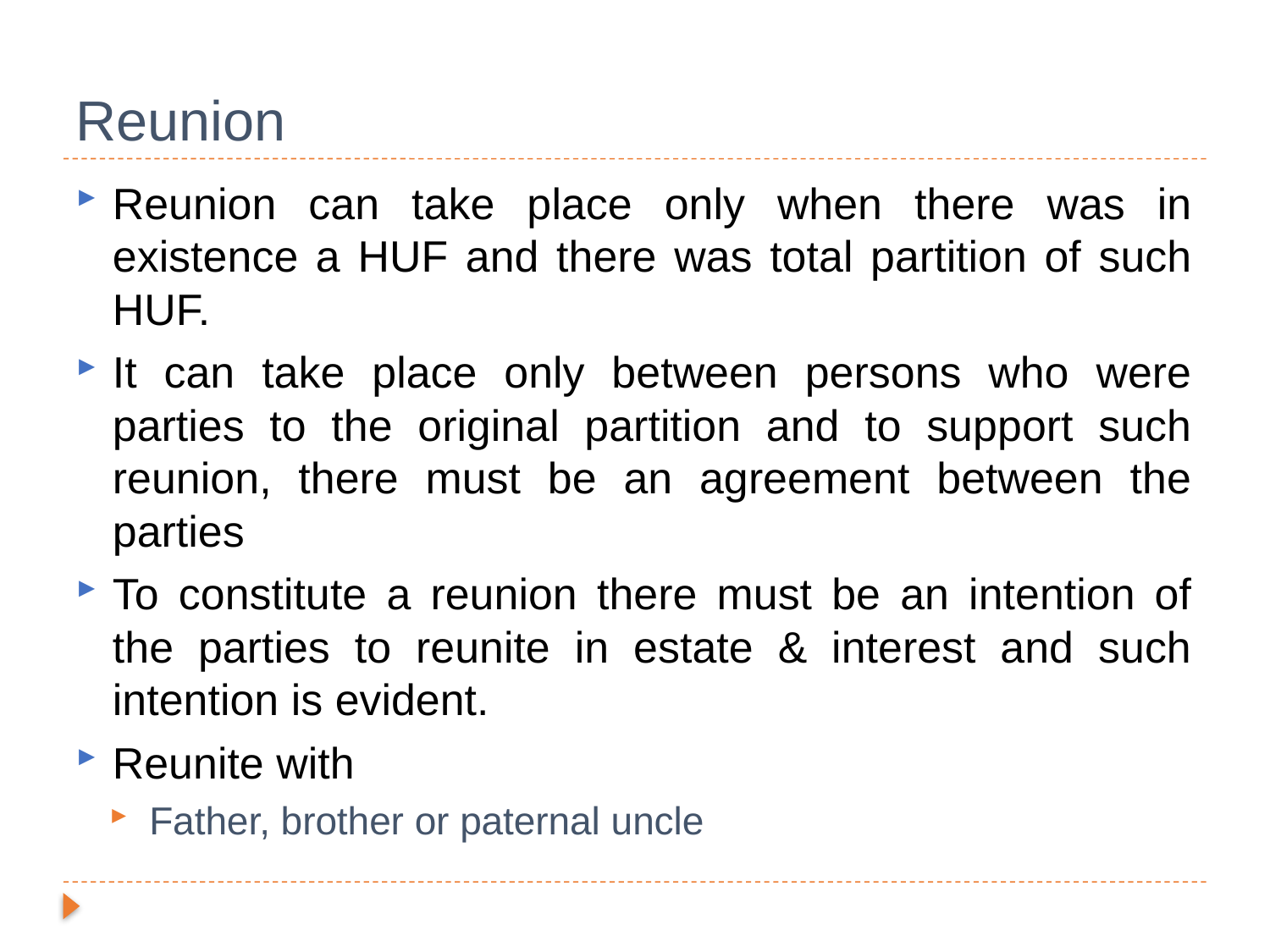

# Reunion
Reunion can take place only when there was in existence a HUF and there was total partition of such HUF.
It can take place only between persons who were parties to the original partition and to support such reunion, there must be an agreement between the parties
To constitute a reunion there must be an intention of the parties to reunite in estate & interest and such intention is evident.
Reunite with
Father, brother or paternal uncle